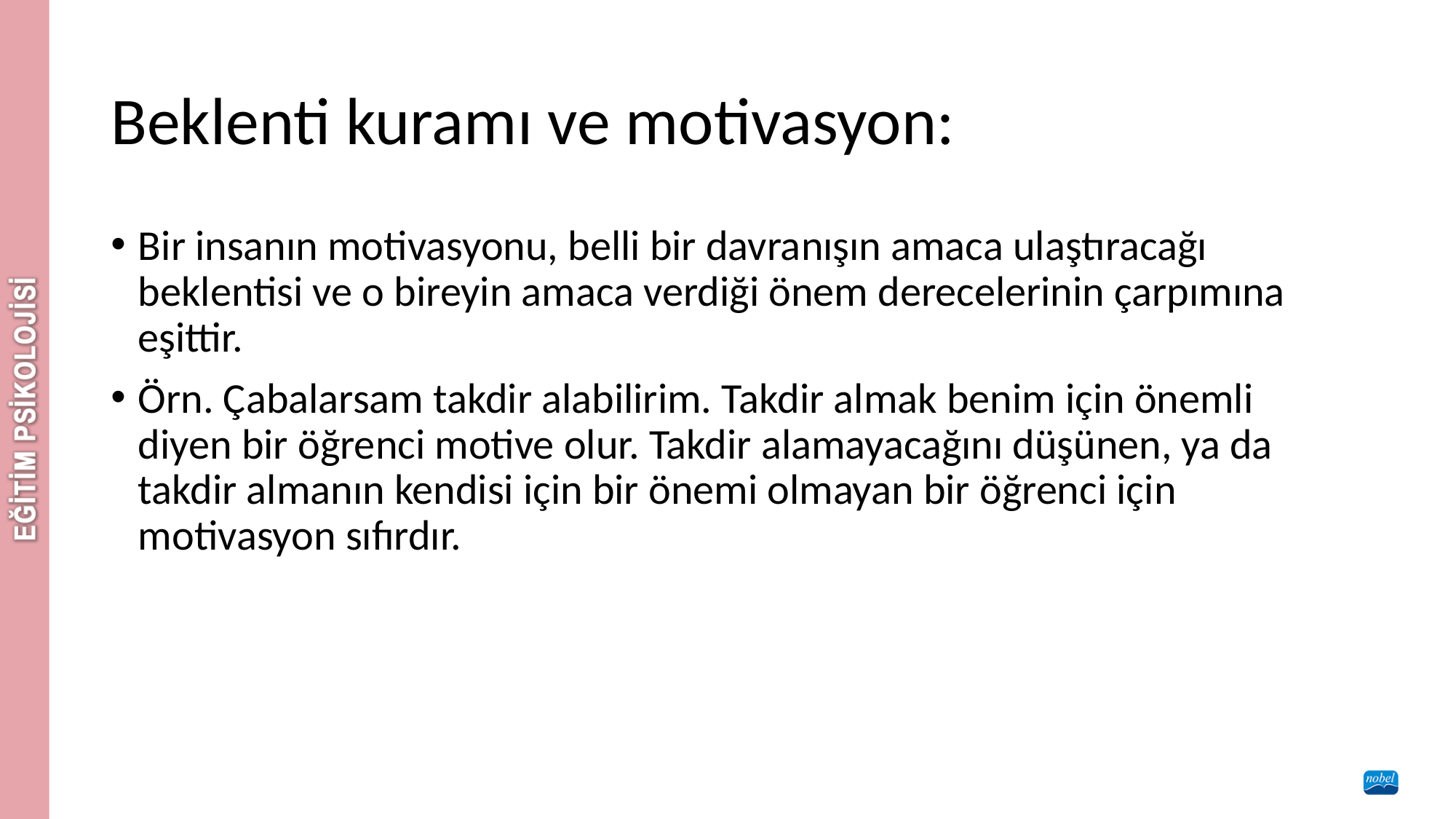

# Beklenti kuramı ve motivasyon:
Bir insanın motivasyonu, belli bir davranışın amaca ulaştıracağı beklentisi ve o bireyin amaca verdiği önem derecelerinin çarpımına eşittir.
Örn. Çabalarsam takdir alabilirim. Takdir almak benim için önemli diyen bir öğrenci motive olur. Takdir alamayacağını düşünen, ya da takdir almanın kendisi için bir önemi olmayan bir öğrenci için motivasyon sıfırdır.